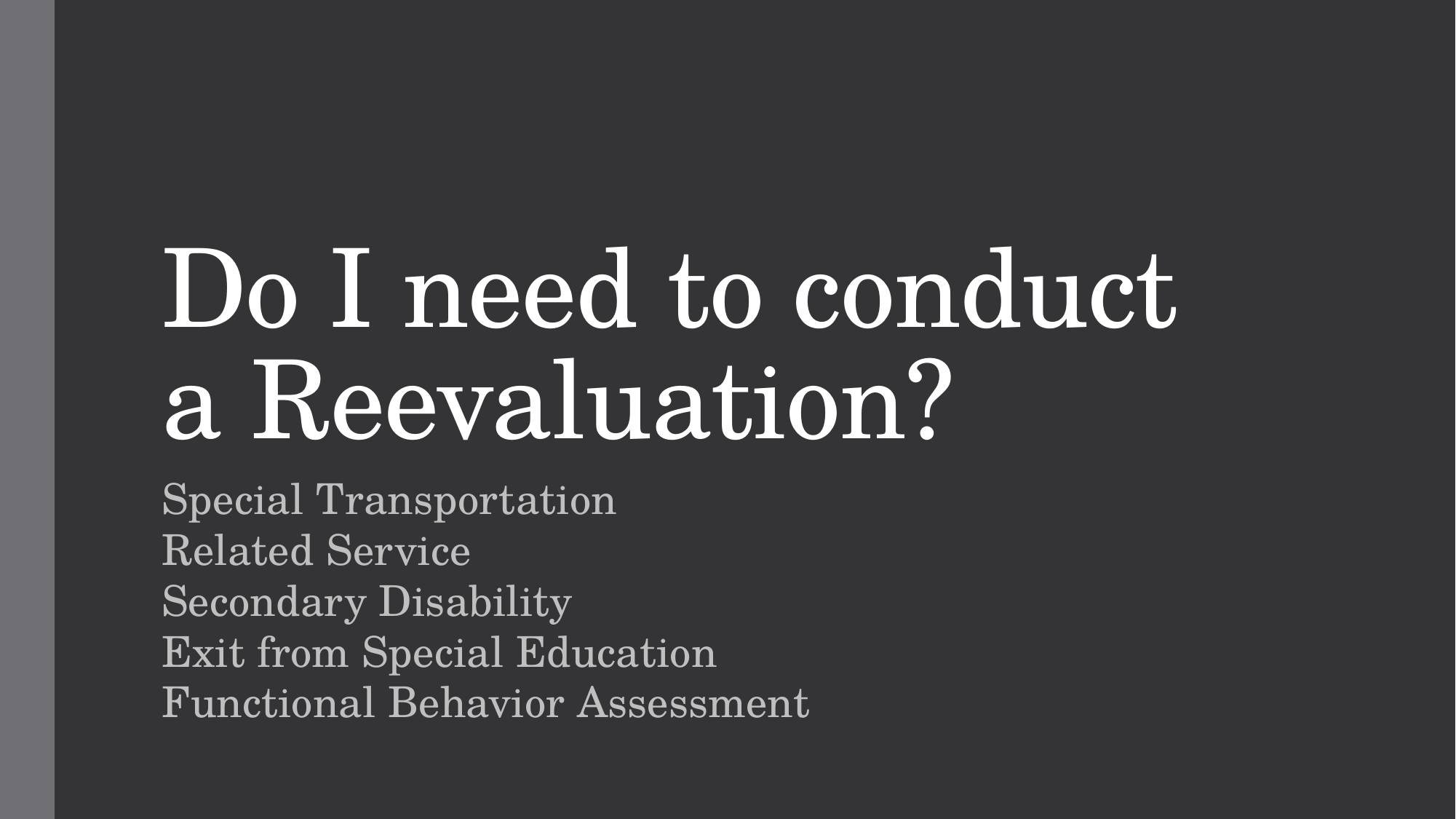

# Do I need to conduct a Reevaluation?
Special Transportation
Related Service
Secondary Disability
Exit from Special Education
Functional Behavior Assessment